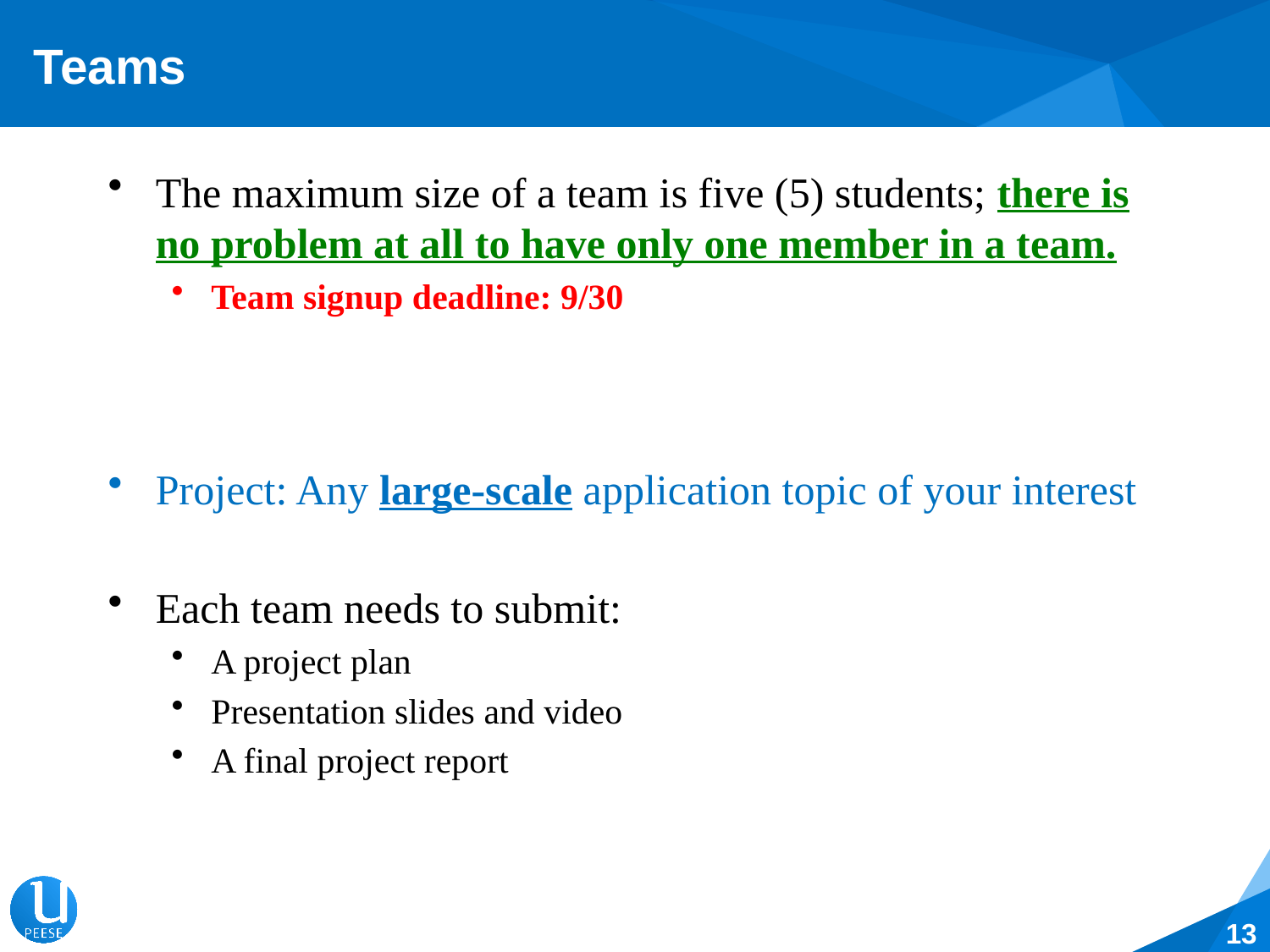

# Teams
The maximum size of a team is five (5) students; there is no problem at all to have only one member in a team.
Team signup deadline: 9/30

Project: Any large-scale application topic of your interest

Each team needs to submit:
A project plan
Presentation slides and video
A final project report

13